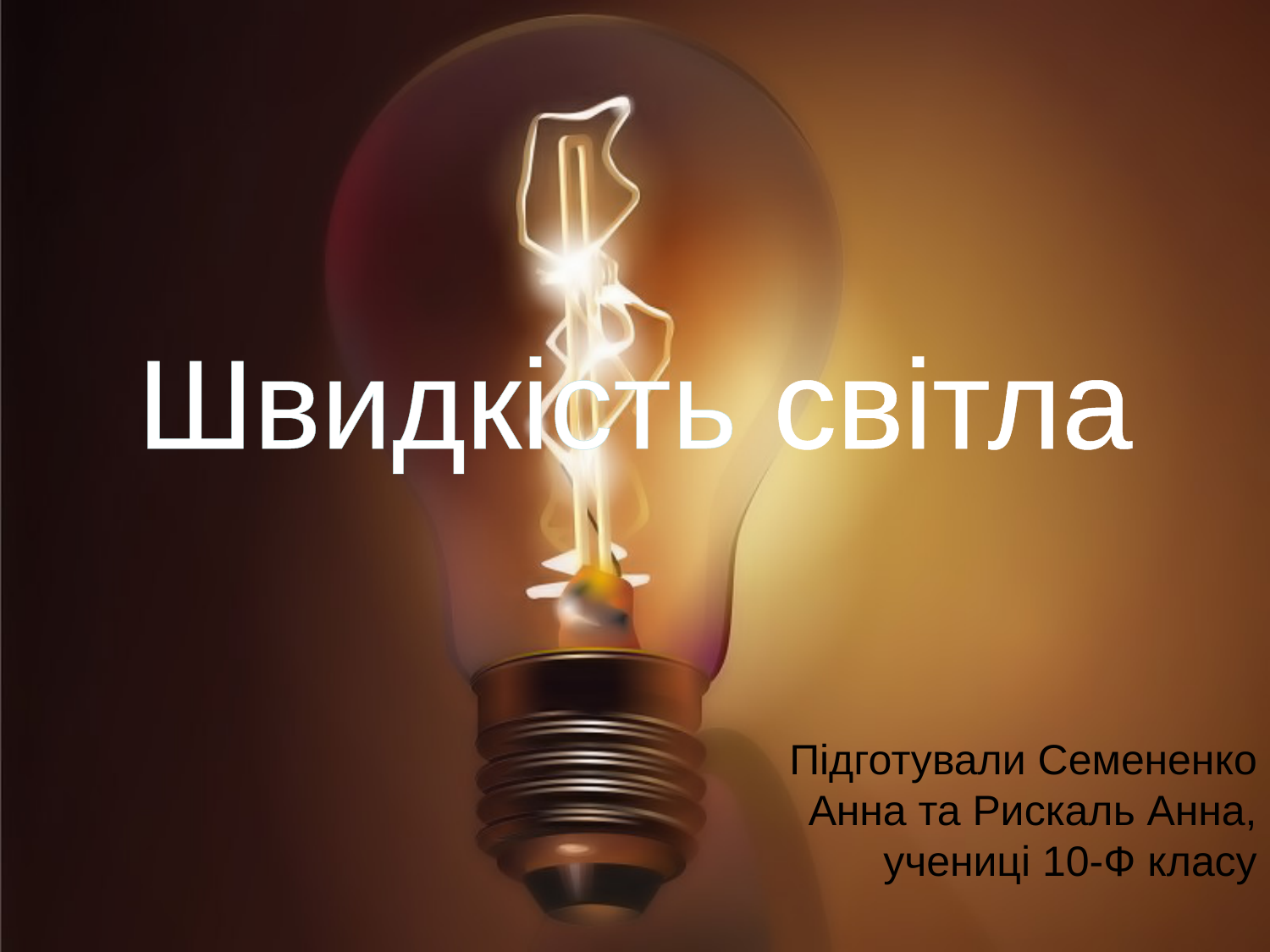

# Швидкість світла
Підготували Семененко Анна та Рискаль Анна, учениці 10-Ф класу